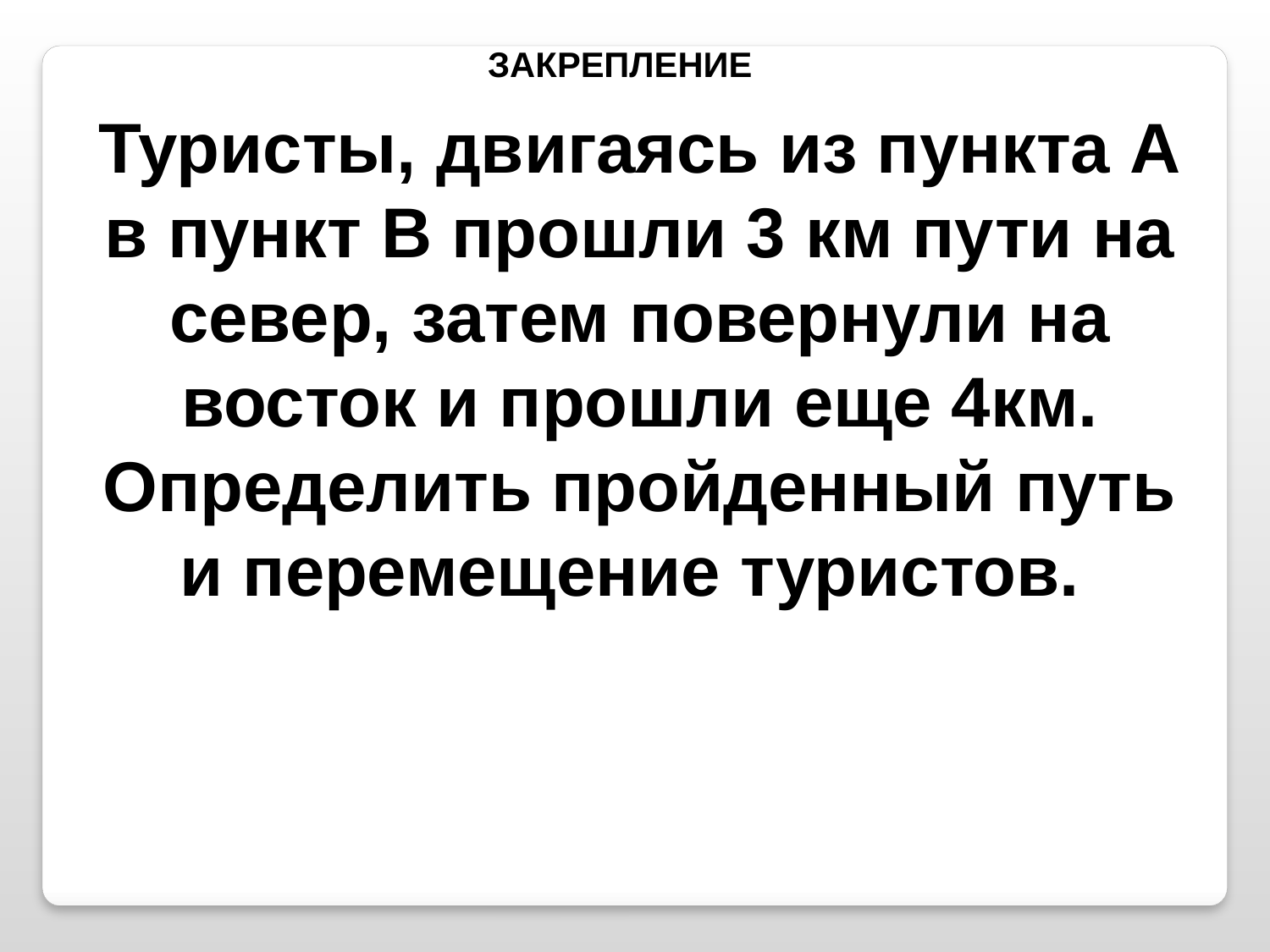

ЗАКРЕПЛЕНИЕ
Туристы, двигаясь из пункта А в пункт В прошли 3 км пути на север, затем повернули на восток и прошли еще 4км. Определить пройденный путь и перемещение туристов.